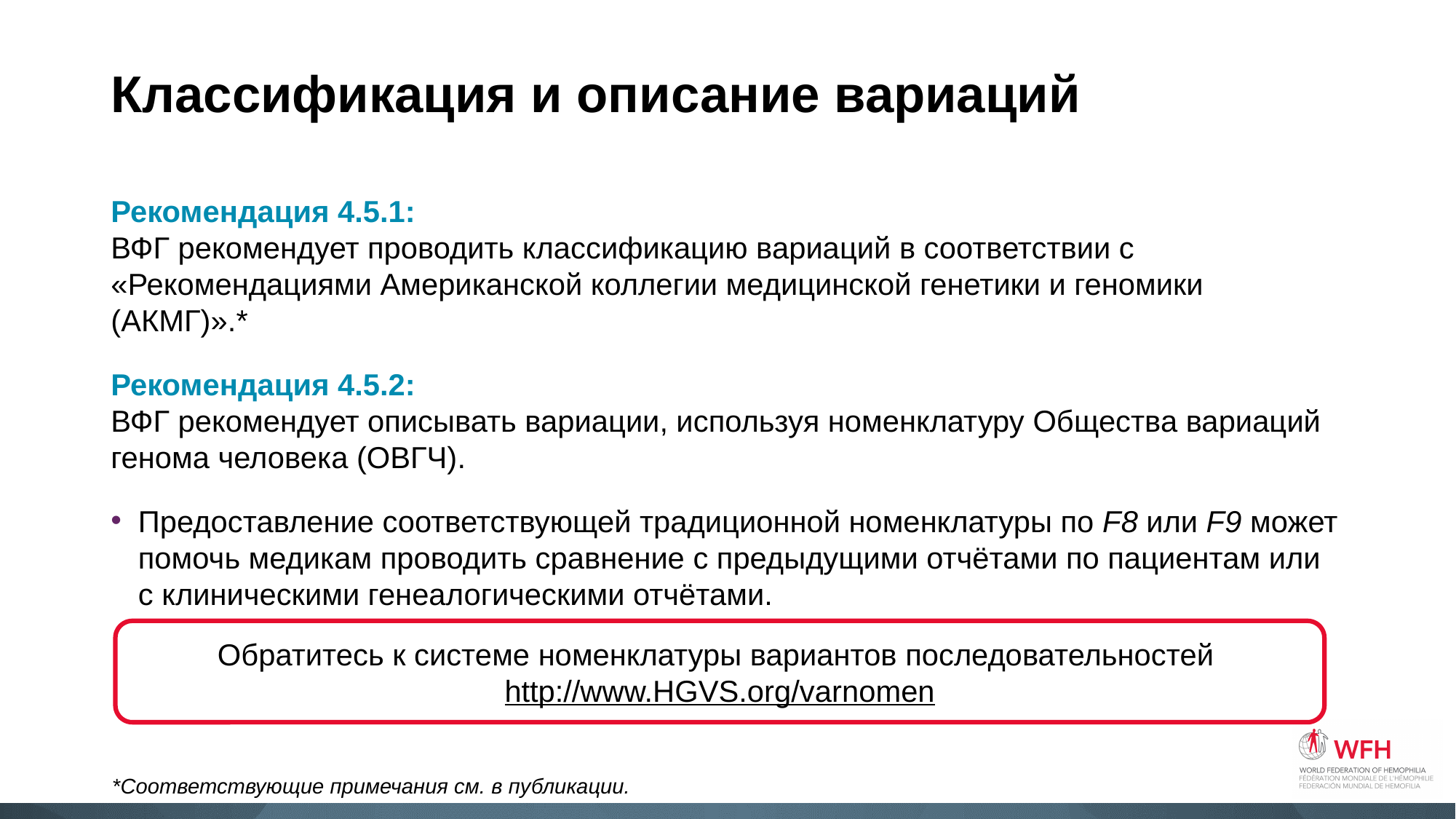

# Классификация и описание вариаций
Рекомендация 4.5.1:
ВФГ рекомендует проводить классификацию вариаций в соответствии с «Рекомендациями Американской коллегии медицинской генетики и геномики (АКМГ)».*
Рекомендация 4.5.2:
ВФГ рекомендует описывать вариации, используя номенклатуру Общества вариаций генома человека (ОВГЧ).
Предоставление соответствующей традиционной номенклатуры по F8 или F9 может помочь медикам проводить сравнение с предыдущими отчётами по пациентам или с клиническими генеалогическими отчётами.

Обратитесь к системе номенклатуры вариантов последовательностей http://www.HGVS.org/varnomen
*Соответствующие примечания см. в публикации.